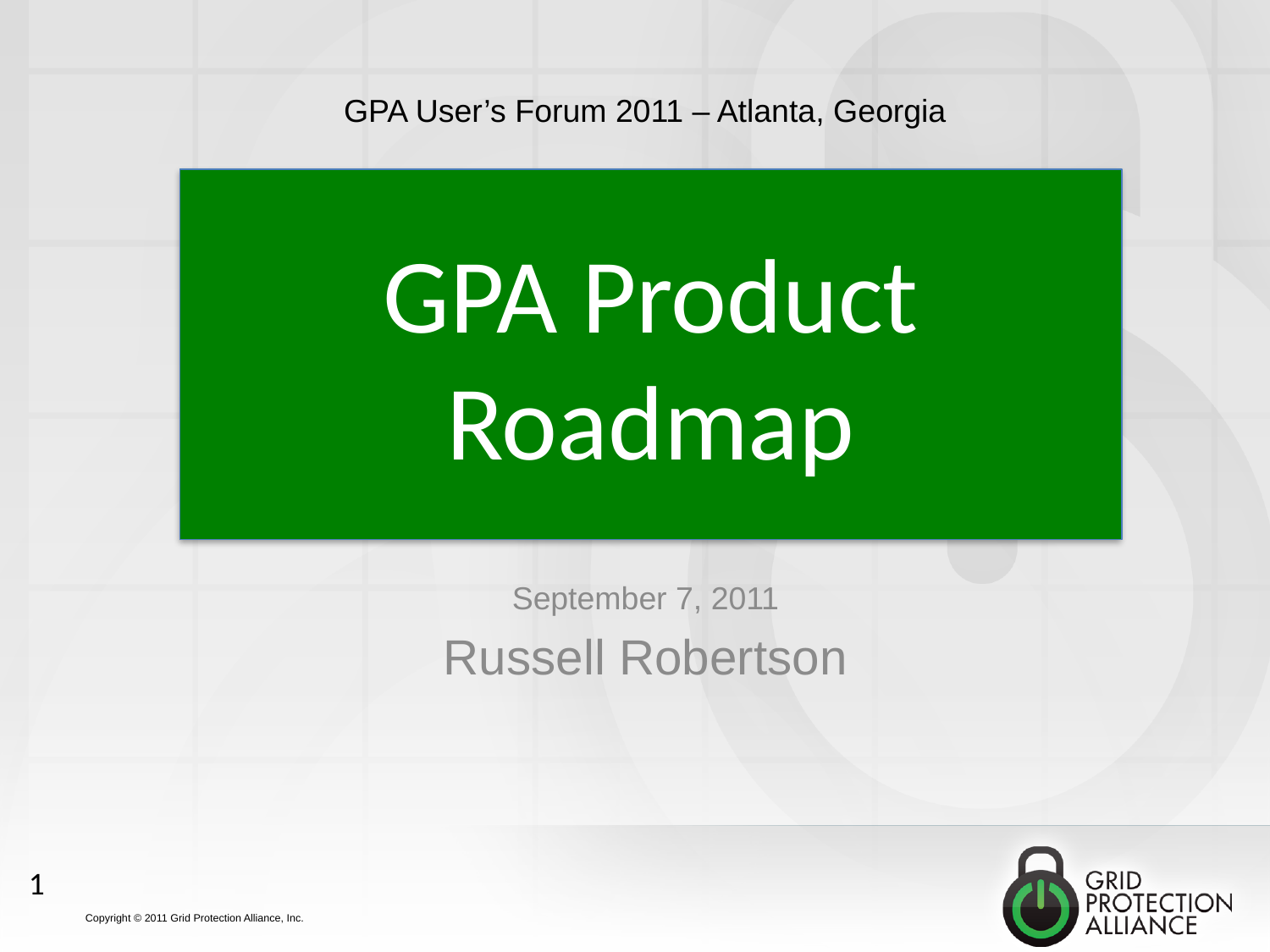

GPA User’s Forum 2011 – Atlanta, Georgia
GPA Product Roadmap
September 7, 2011
Russell Robertson